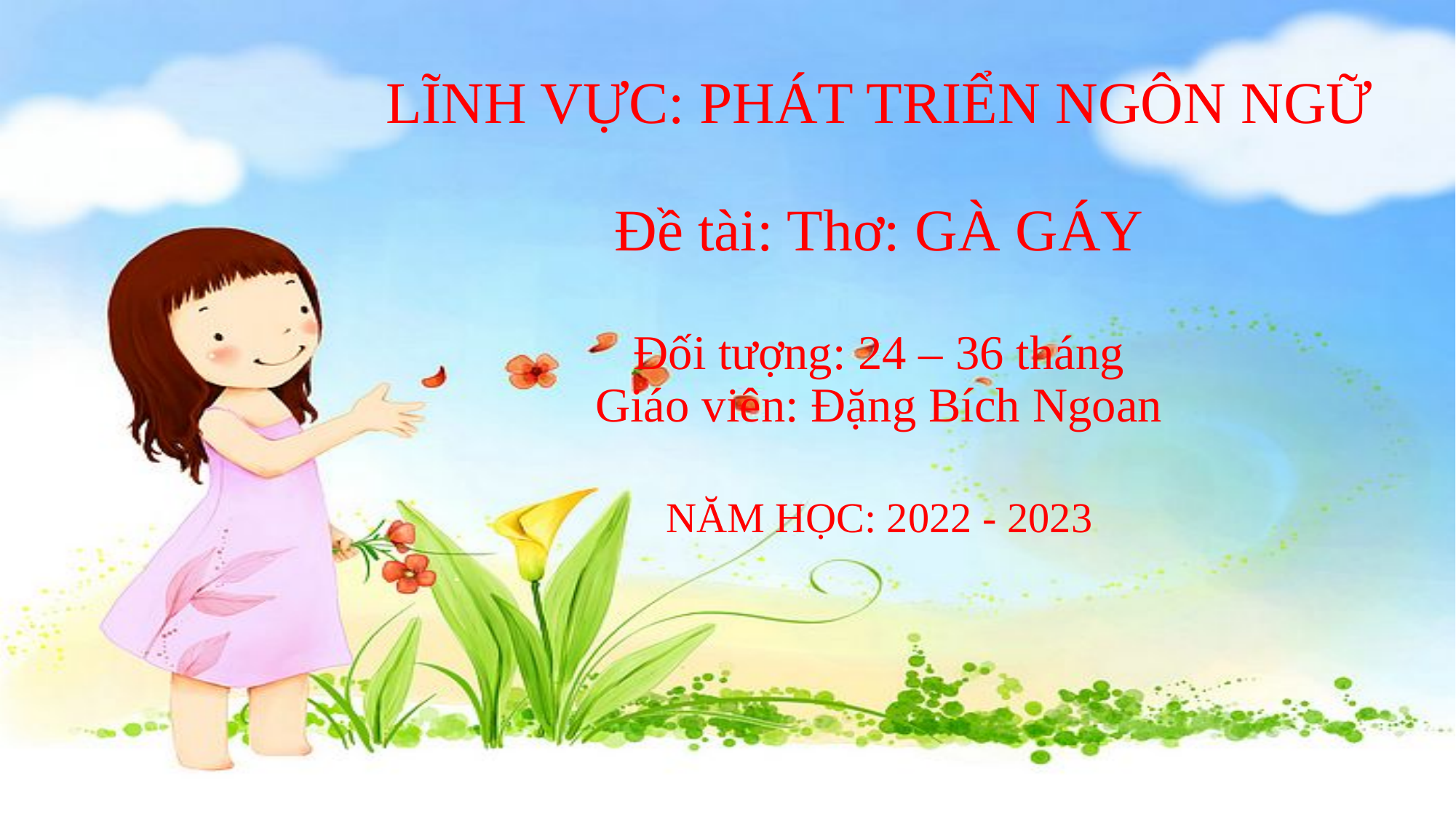

# LĨNH VỰC: PHÁT TRIỂN NGÔN NGỮ Đề tài: Thơ: GÀ GÁY Đối tượng: 24 – 36 tháng Giáo viên: Đặng Bích Ngoan NĂM HỌC: 2022 - 2023